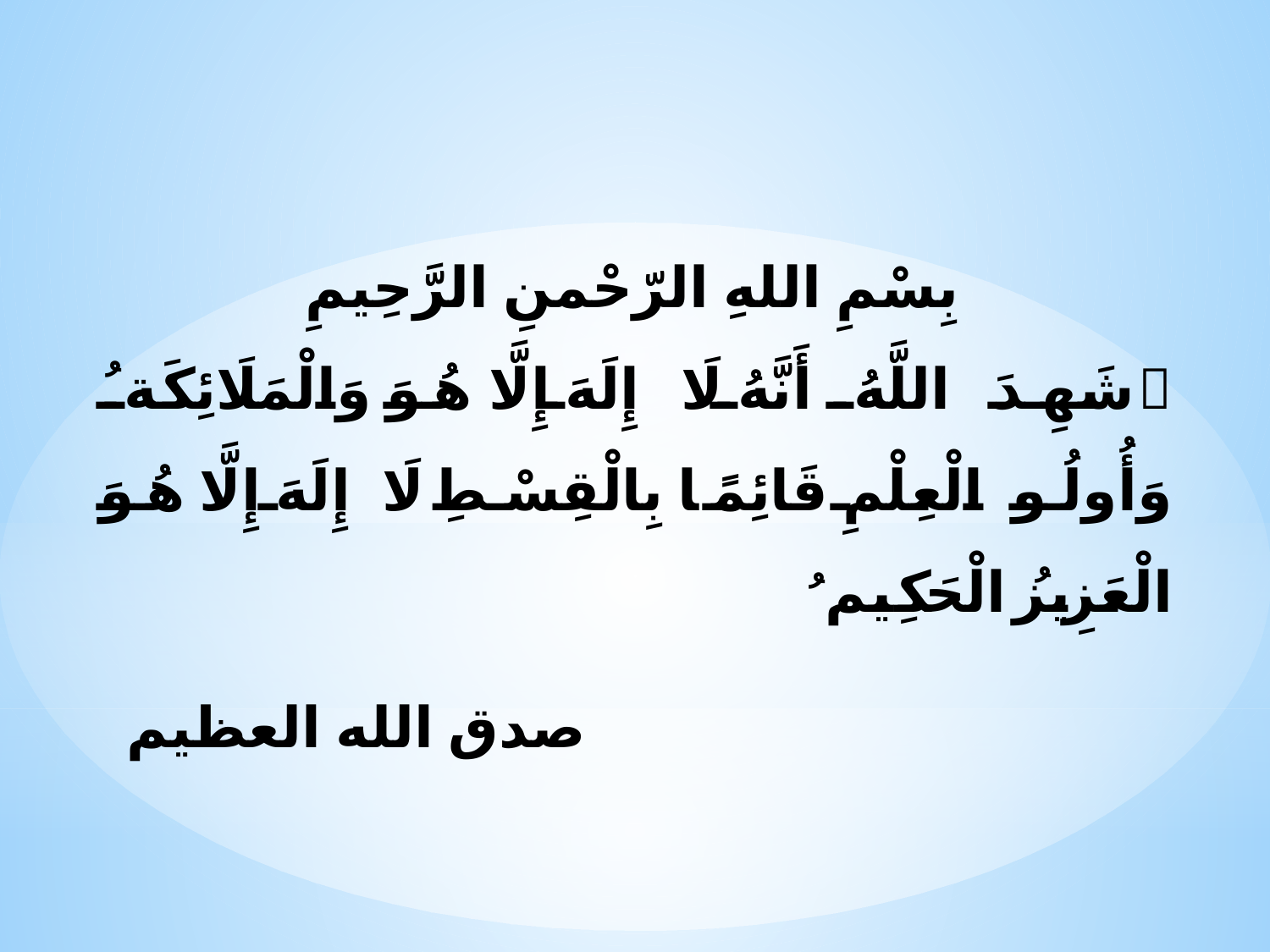

بِسْمِ اللهِ الرّحْمنِ الرَّحِيمِ
﴿ شَهِدَ اللَّهُ أَنَّهُ لَا إِلَهَ إِلَّا هُوَ وَالْمَلَائِكَةُ وَأُولُو الْعِلْمِ قَائِمًا بِالْقِسْطِ لَا إِلَهَ إِلَّا هُوَ الْعَزِيزُ الْحَكِيمُ ﴾
                                                                                         صدق الله العظيم